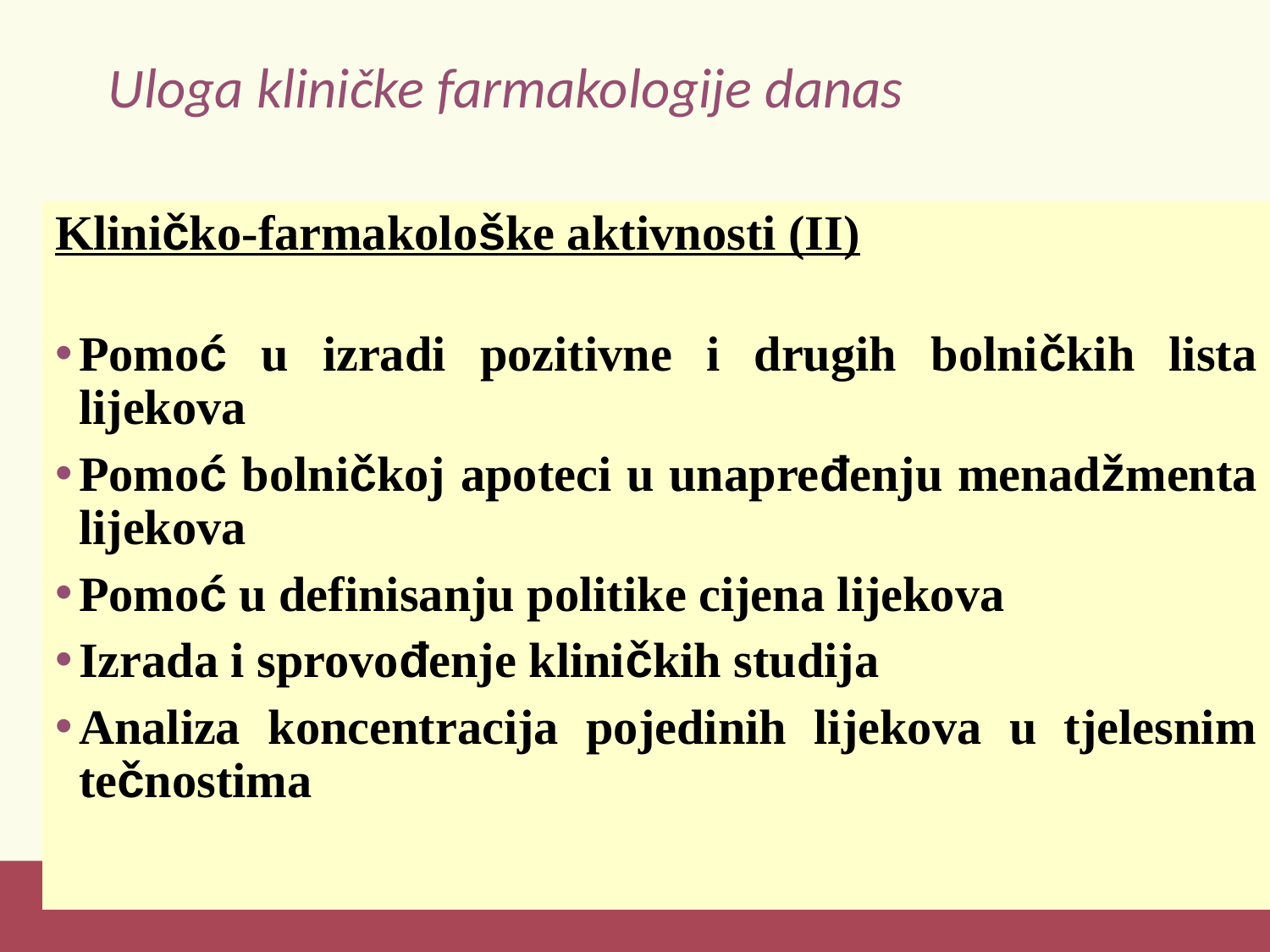

# Uloga kliničke farmakologije danas
Kliničko-farmakološke aktivnosti (II)

Pomoć u izradi pozitivne i drugih bolničkih lista lijekova
Pomoć bolničkoj apoteci u unapređenju menadžmenta lijekova
Pomoć u definisanju politike cijena lijekova
Izrada i sprovođenje kliničkih studija
Analiza koncentracija pojedinih lijekova u tjelesnim tečnostima